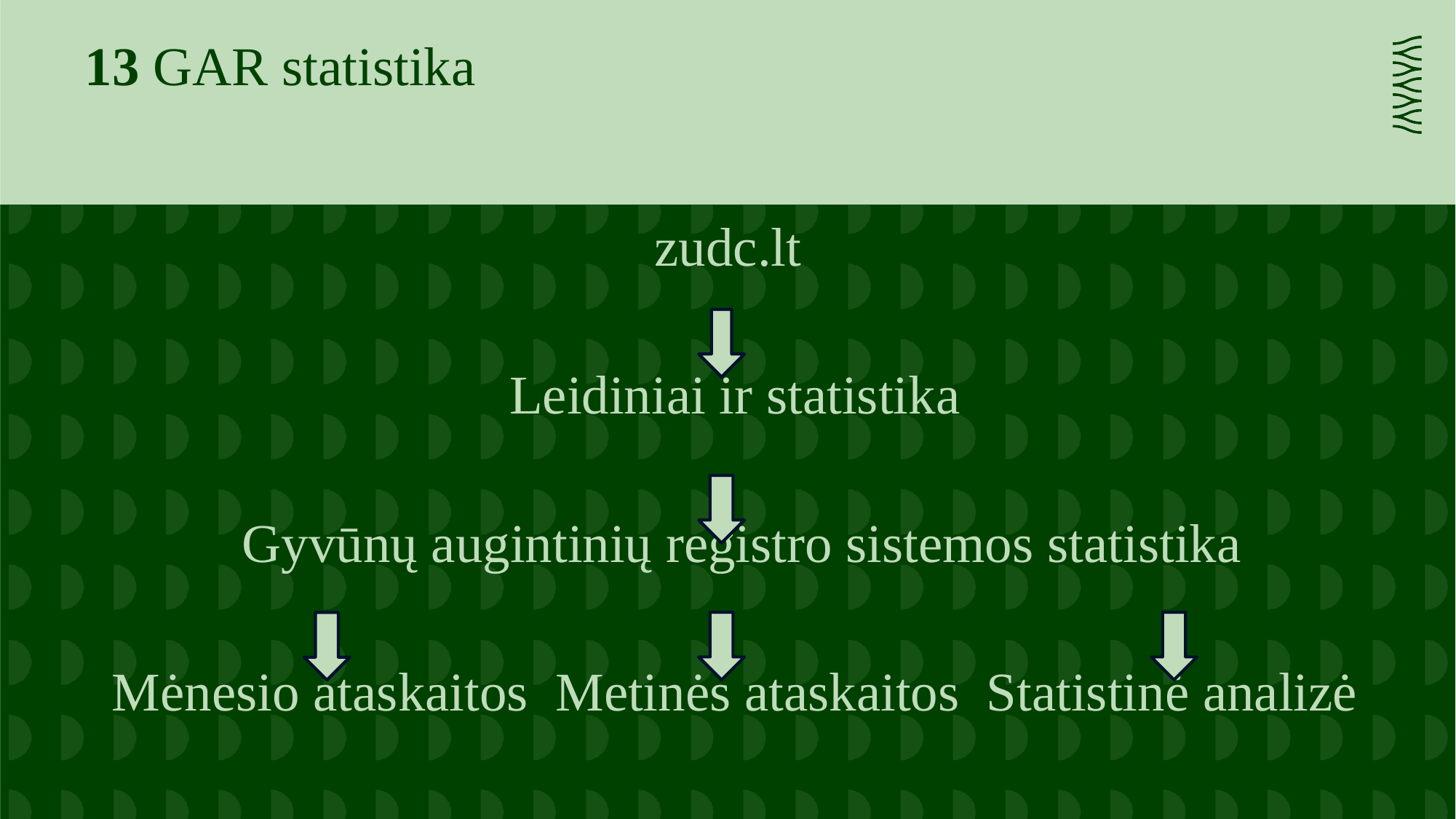

13 GAR statistika
zudc.lt

Leidiniai ir statistika

 Gyvūnų augintinių registro sistemos statistika

Mėnesio ataskaitos  Metinės ataskaitos  Statistinė analizė